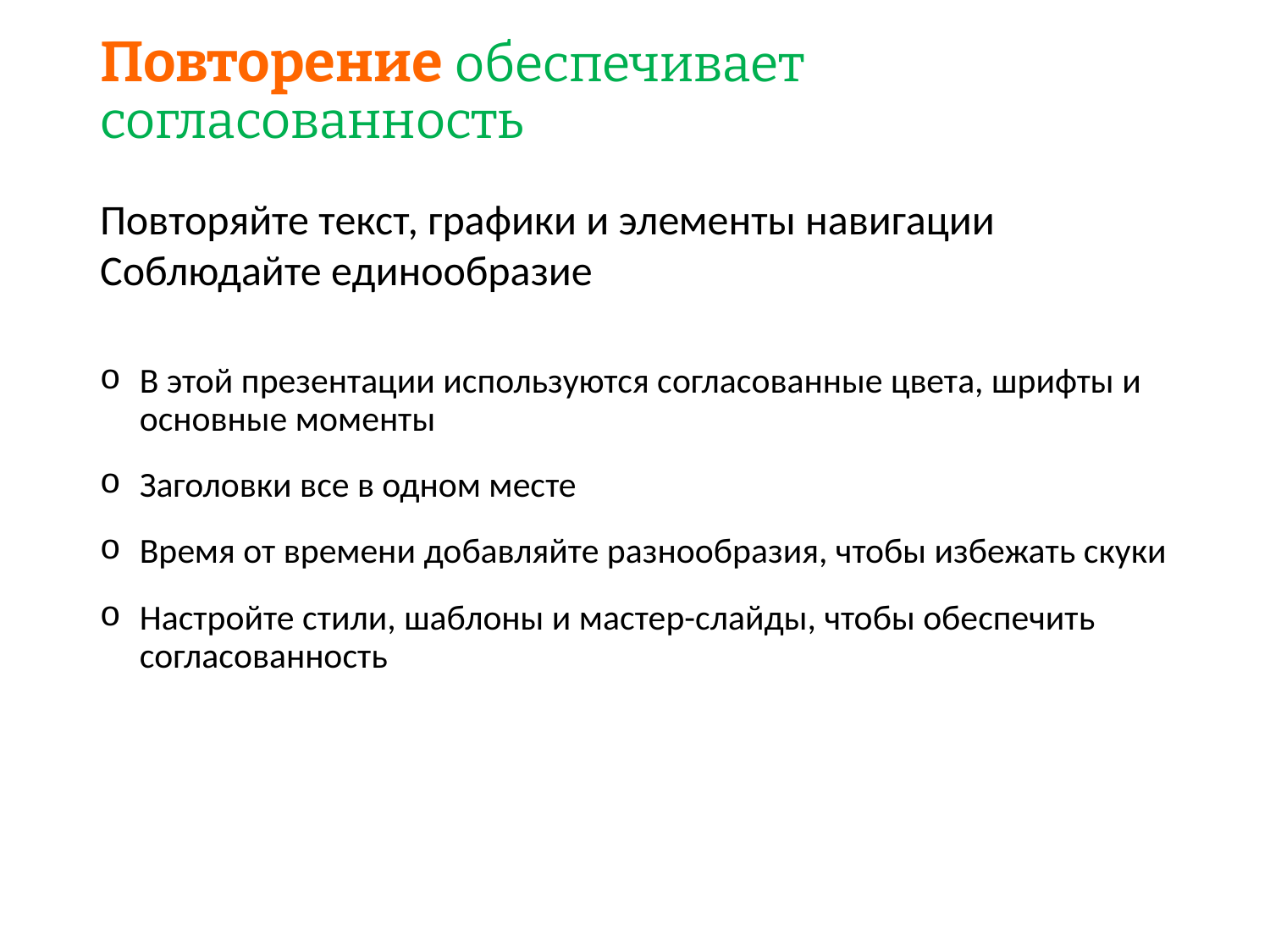

# Повторение обеспечивает согласованность
Повторяйте текст, графики и элементы навигации
Соблюдайте единообразие
В этой презентации используются согласованные цвета, шрифты и основные моменты
Заголовки все в одном месте
Время от времени добавляйте разнообразия, чтобы избежать скуки
Настройте стили, шаблоны и мастер-слайды, чтобы обеспечить согласованность